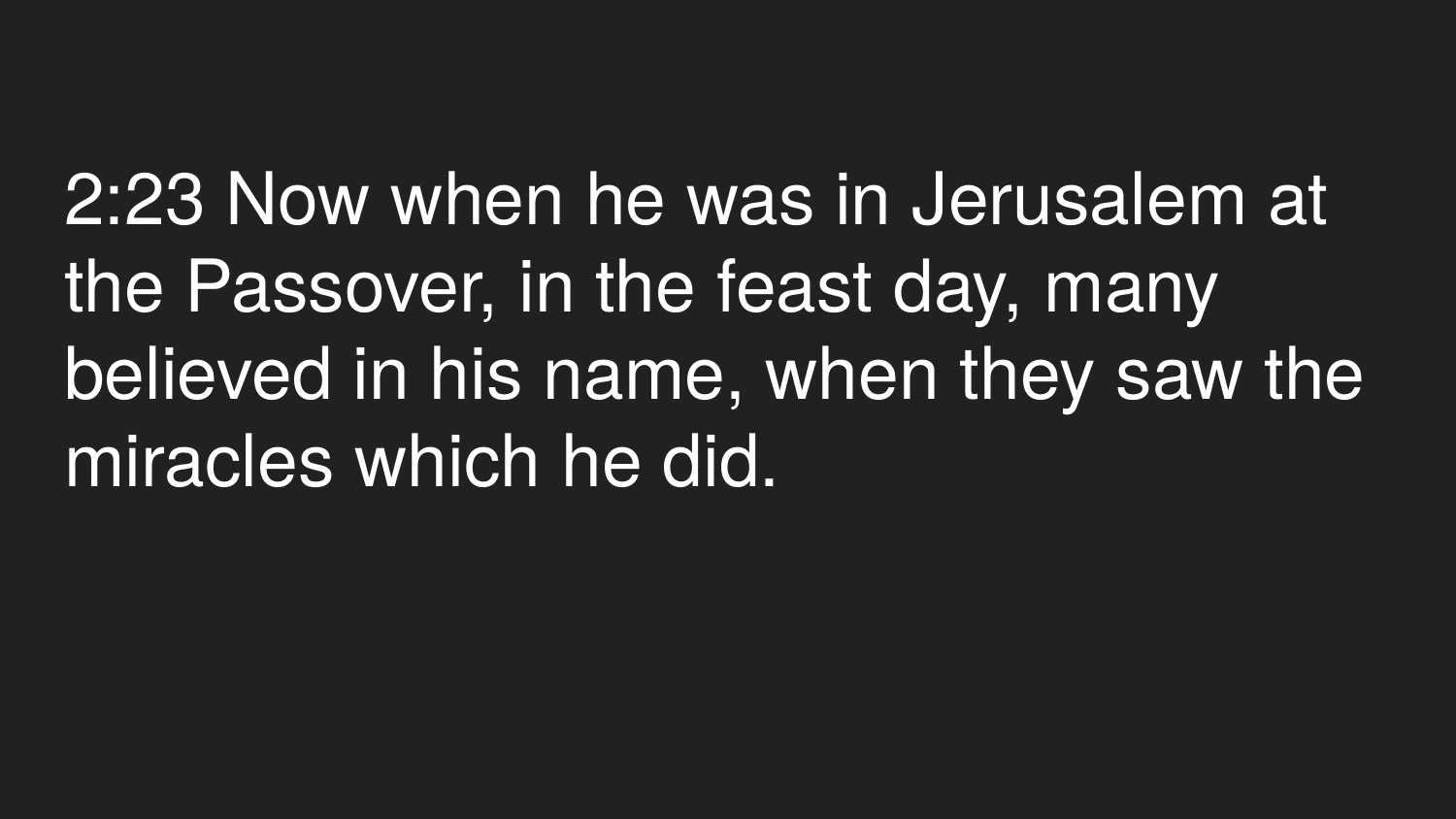

2:23 Now when he was in Jerusalem at the Passover, in the feast day, many believed in his name, when they saw the miracles which he did.